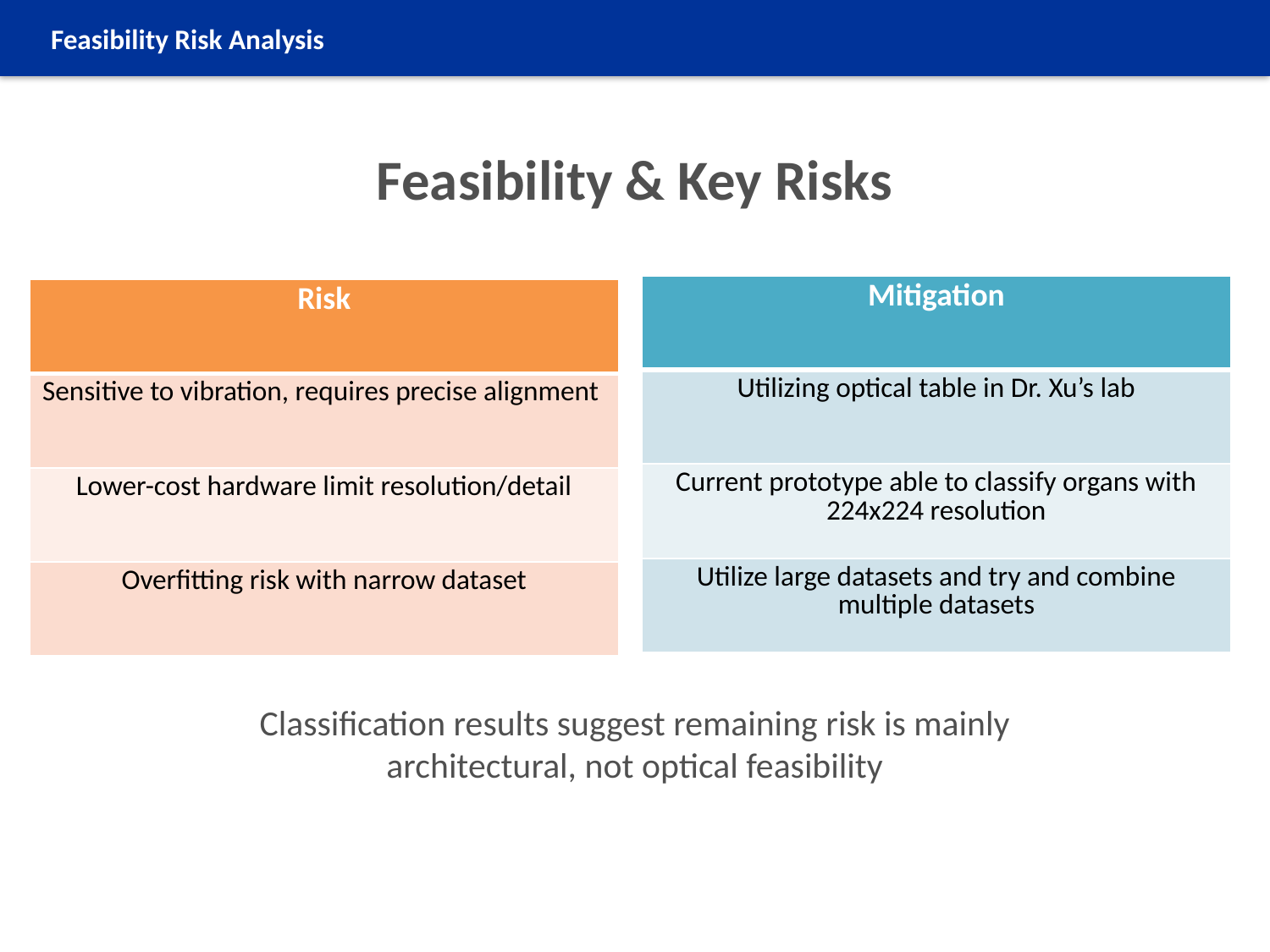

Feasibility Risk Analysis
# Feasibility & Key Risks
| Mitigation |
| --- |
| Utilizing optical table in Dr. Xu’s lab |
| Current prototype able to classify organs with 224x224 resolution |
| Utilize large datasets and try and combine multiple datasets |
| Risk |
| --- |
| Sensitive to vibration, requires precise alignment |
| Lower-cost hardware limit resolution/detail |
| Overfitting risk with narrow dataset |
Classification results suggest remaining risk is mainly architectural, not optical feasibility